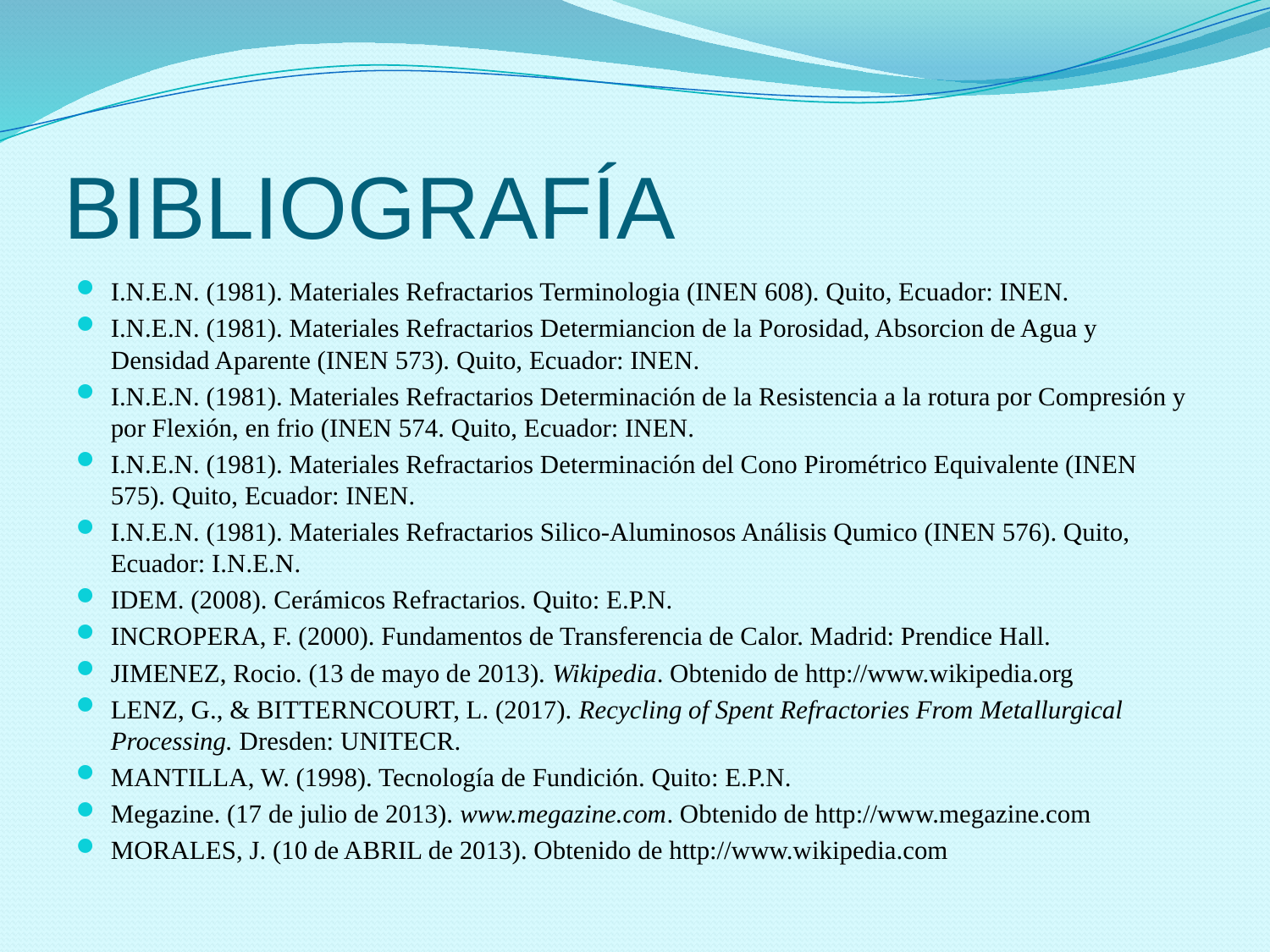

# BIBLIOGRAFÍA
I.N.E.N. (1981). Materiales Refractarios Terminologia (INEN 608). Quito, Ecuador: INEN.
I.N.E.N. (1981). Materiales Refractarios Determiancion de la Porosidad, Absorcion de Agua y Densidad Aparente (INEN 573). Quito, Ecuador: INEN.
I.N.E.N. (1981). Materiales Refractarios Determinación de la Resistencia a la rotura por Compresión y por Flexión, en frio (INEN 574. Quito, Ecuador: INEN.
I.N.E.N. (1981). Materiales Refractarios Determinación del Cono Pirométrico Equivalente (INEN 575). Quito, Ecuador: INEN.
I.N.E.N. (1981). Materiales Refractarios Silico-Aluminosos Análisis Qumico (INEN 576). Quito, Ecuador: I.N.E.N.
IDEM. (2008). Cerámicos Refractarios. Quito: E.P.N.
INCROPERA, F. (2000). Fundamentos de Transferencia de Calor. Madrid: Prendice Hall.
JIMENEZ, Rocio. (13 de mayo de 2013). Wikipedia. Obtenido de http://www.wikipedia.org
LENZ, G., & BITTERNCOURT, L. (2017). Recycling of Spent Refractories From Metallurgical Processing. Dresden: UNITECR.
MANTILLA, W. (1998). Tecnología de Fundición. Quito: E.P.N.
Megazine. (17 de julio de 2013). www.megazine.com. Obtenido de http://www.megazine.com
MORALES, J. (10 de ABRIL de 2013). Obtenido de http://www.wikipedia.com